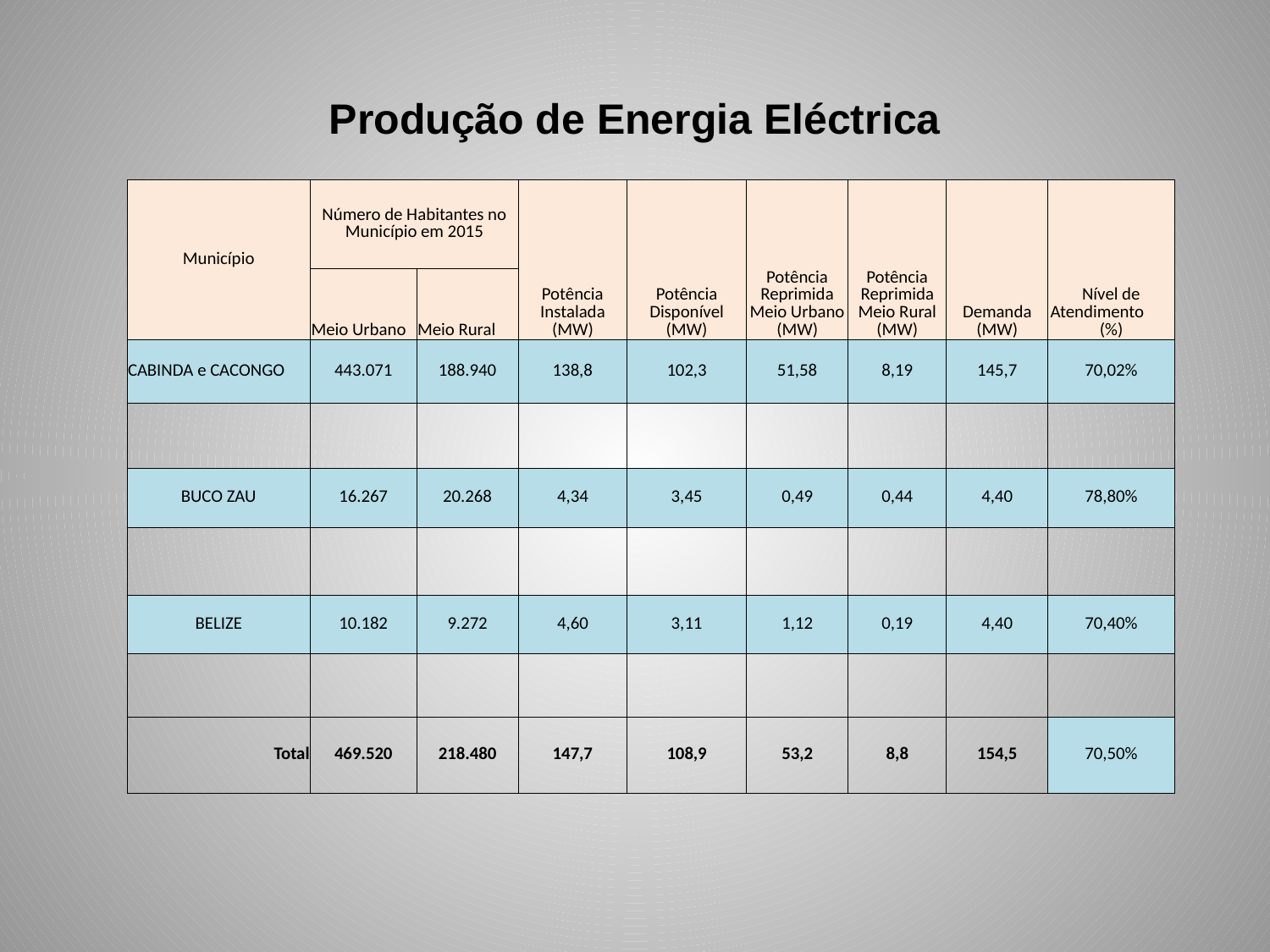

# Produção de Energia Eléctrica
| Município | Número de Habitantes no Município em 2015 |  | Potência Instalada (MW) | Potência Disponível (MW) | Potência Reprimida Meio Urbano (MW) | Potência Reprimida Meio Rural (MW) | Demanda (MW) | Nível de Atendimento (%) |
| --- | --- | --- | --- | --- | --- | --- | --- | --- |
|  | Meio Urbano | Meio Rural |  |  |  |  |  |  |
| CABINDA e CACONGO | 443.071 | 188.940 | 138,8 | 102,3 | 51,58 | 8,19 | 145,7 | 70,02% |
|  |  |  |  |  |  |  |  |  |
| BUCO ZAU | 16.267 | 20.268 | 4,34 | 3,45 | 0,49 | 0,44 | 4,40 | 78,80% |
|  |  |  |  |  |  |  |  |  |
| BELIZE | 10.182 | 9.272 | 4,60 | 3,11 | 1,12 | 0,19 | 4,40 | 70,40% |
|  |  |  |  |  |  |  |  |  |
| Total | 469.520 | 218.480 | 147,7 | 108,9 | 53,2 | 8,8 | 154,5 | 70,50% |